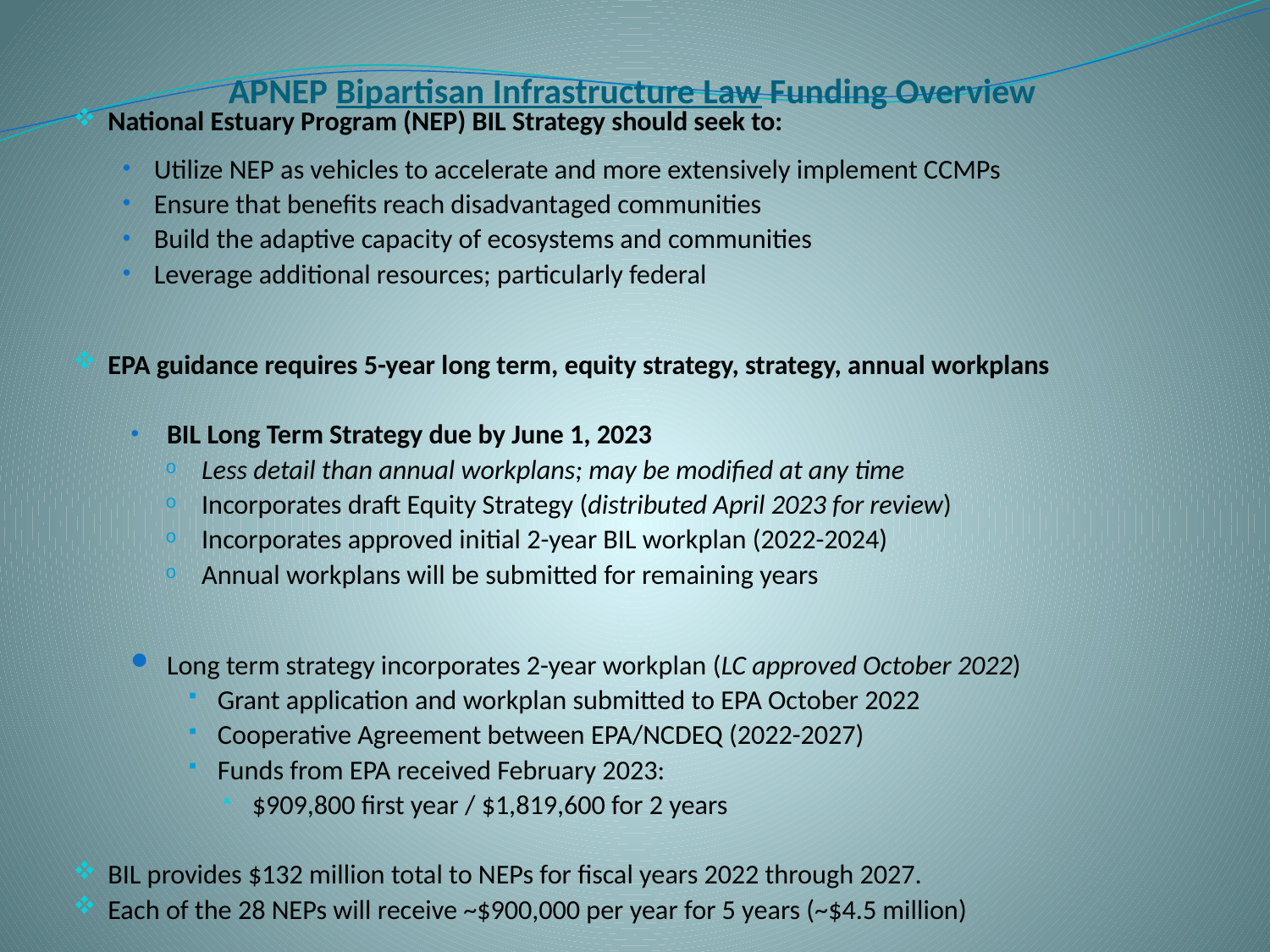

# APNEP Bipartisan Infrastructure Law Funding Overview
National Estuary Program (NEP) BIL Strategy should seek to:
Utilize NEP as vehicles to accelerate and more extensively implement CCMPs
Ensure that benefits reach disadvantaged communities
Build the adaptive capacity of ecosystems and communities
Leverage additional resources; particularly federal

EPA guidance requires 5-year long term, equity strategy, strategy, annual workplans

BIL Long Term Strategy due by June 1, 2023
Less detail than annual workplans; may be modified at any time
Incorporates draft Equity Strategy (distributed April 2023 for review)
Incorporates approved initial 2-year BIL workplan (2022-2024)
Annual workplans will be submitted for remaining years

Long term strategy incorporates 2-year workplan (LC approved October 2022)
Grant application and workplan submitted to EPA October 2022
Cooperative Agreement between EPA/NCDEQ (2022-2027)
Funds from EPA received February 2023:
$909,800 first year / $1,819,600 for 2 years

BIL provides $132 million total to NEPs for fiscal years 2022 through 2027.
Each of the 28 NEPs will receive ~$900,000 per year for 5 years (~$4.5 million)